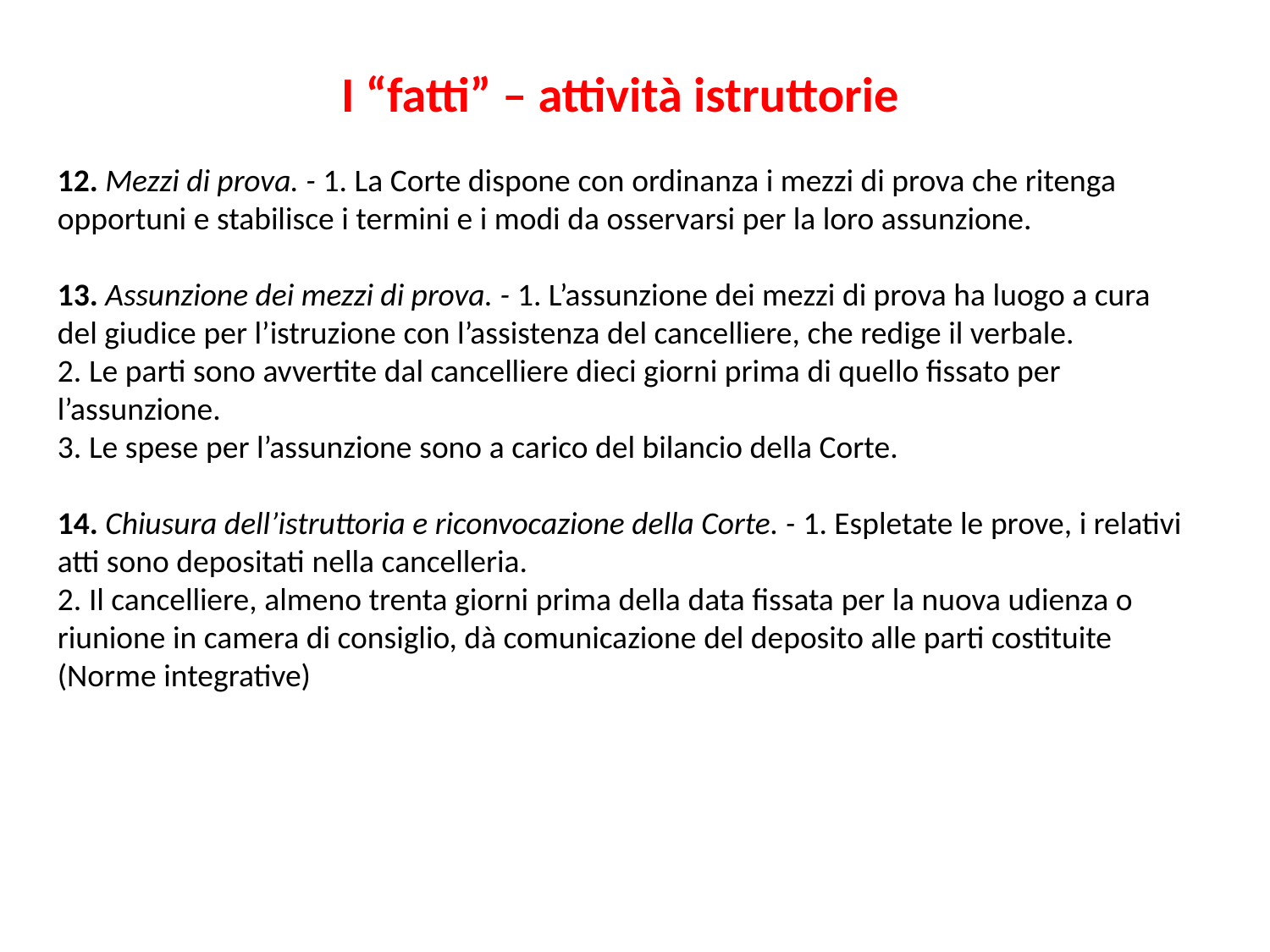

I “fatti” – attività istruttorie

12. Mezzi di prova. - 1. La Corte dispone con ordinanza i mezzi di prova che ritenga opportuni e stabilisce i termini e i modi da osservarsi per la loro assunzione.

13. Assunzione dei mezzi di prova. - 1. L’assunzione dei mezzi di prova ha luogo a cura del giudice per l’istruzione con l’assistenza del cancelliere, che redige il verbale.
2. Le parti sono avvertite dal cancelliere dieci giorni prima di quello fissato per l’assunzione.
3. Le spese per l’assunzione sono a carico del bilancio della Corte.

14. Chiusura dell’istruttoria e riconvocazione della Corte. - 1. Espletate le prove, i relativi atti sono depositati nella cancelleria.
2. Il cancelliere, almeno trenta giorni prima della data fissata per la nuova udienza o riunione in camera di consiglio, dà comunicazione del deposito alle parti costituite (Norme integrative)